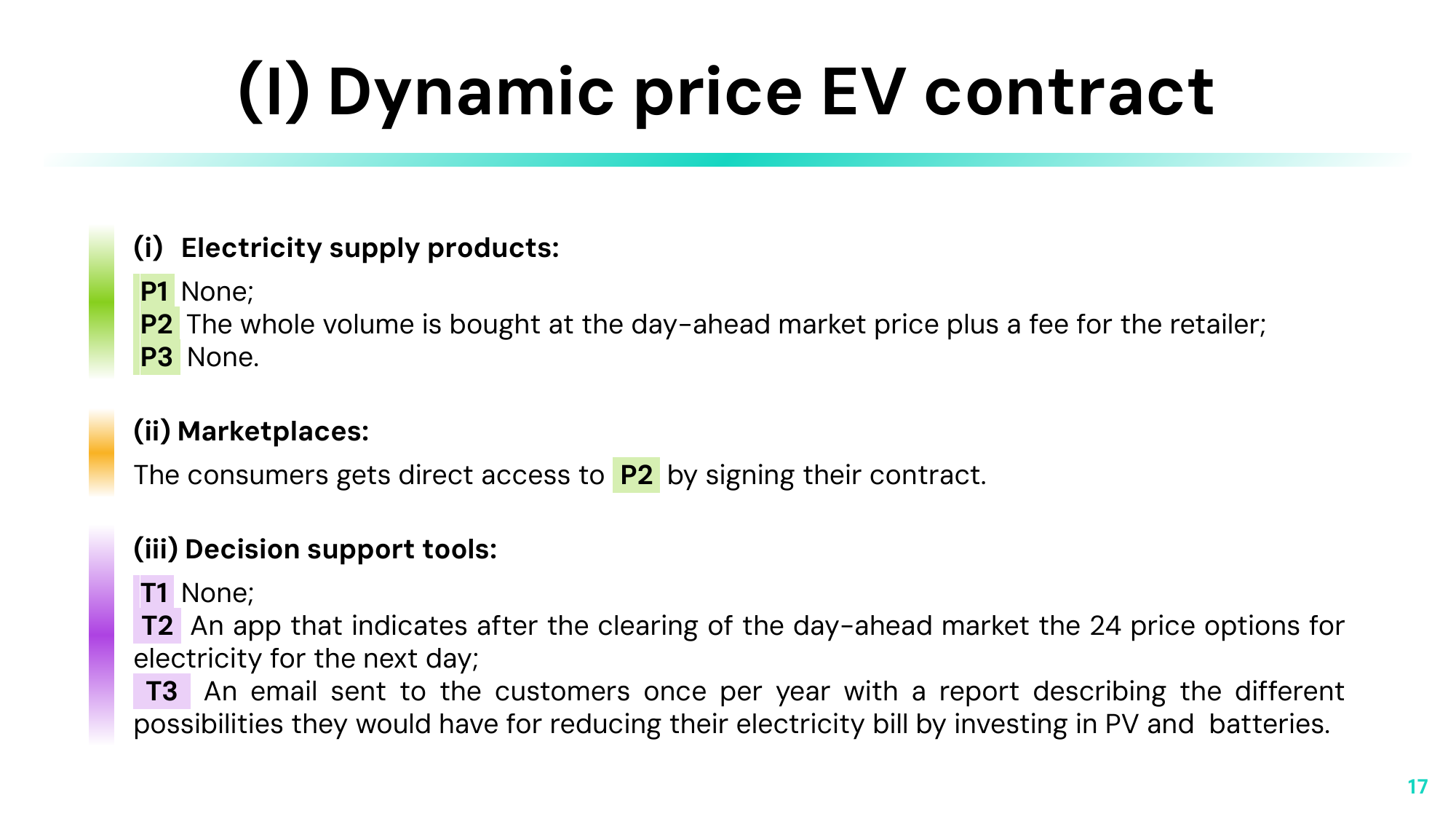

(I) Dynamic price EV contract

Electricity supply products:

 P1  None;
 P2  The whole volume is bought at the day-ahead market price plus a fee for the retailer;
 P3  None.

(ii) Marketplaces:

The consumers gets direct access to  P2  by signing their contract.

(iii) Decision support tools:

 T1  None;
 T2  An app that indicates after the clearing of the day-ahead market the 24 price options for electricity for the next day;
 T3  An email sent to the customers once per year with a report describing the different possibilities they would have for reducing their electricity bill by investing in PV and  batteries.

17